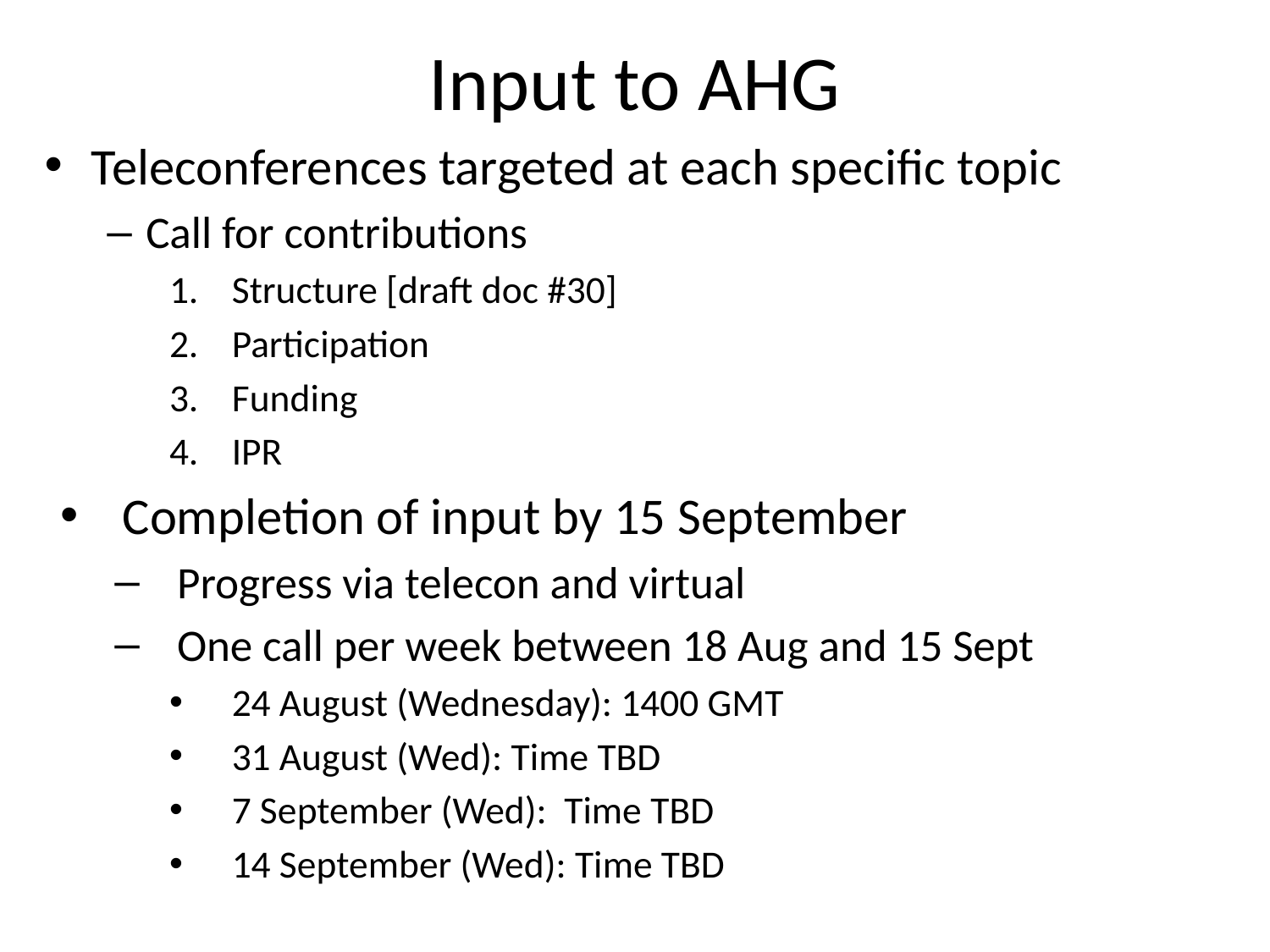

# Input to AHG
Teleconferences targeted at each specific topic
Call for contributions
Structure [draft doc #30]
Participation
Funding
IPR
Completion of input by 15 September
Progress via telecon and virtual
One call per week between 18 Aug and 15 Sept
24 August (Wednesday): 1400 GMT
31 August (Wed): Time TBD
7 September (Wed):  Time TBD
14 September (Wed): Time TBD